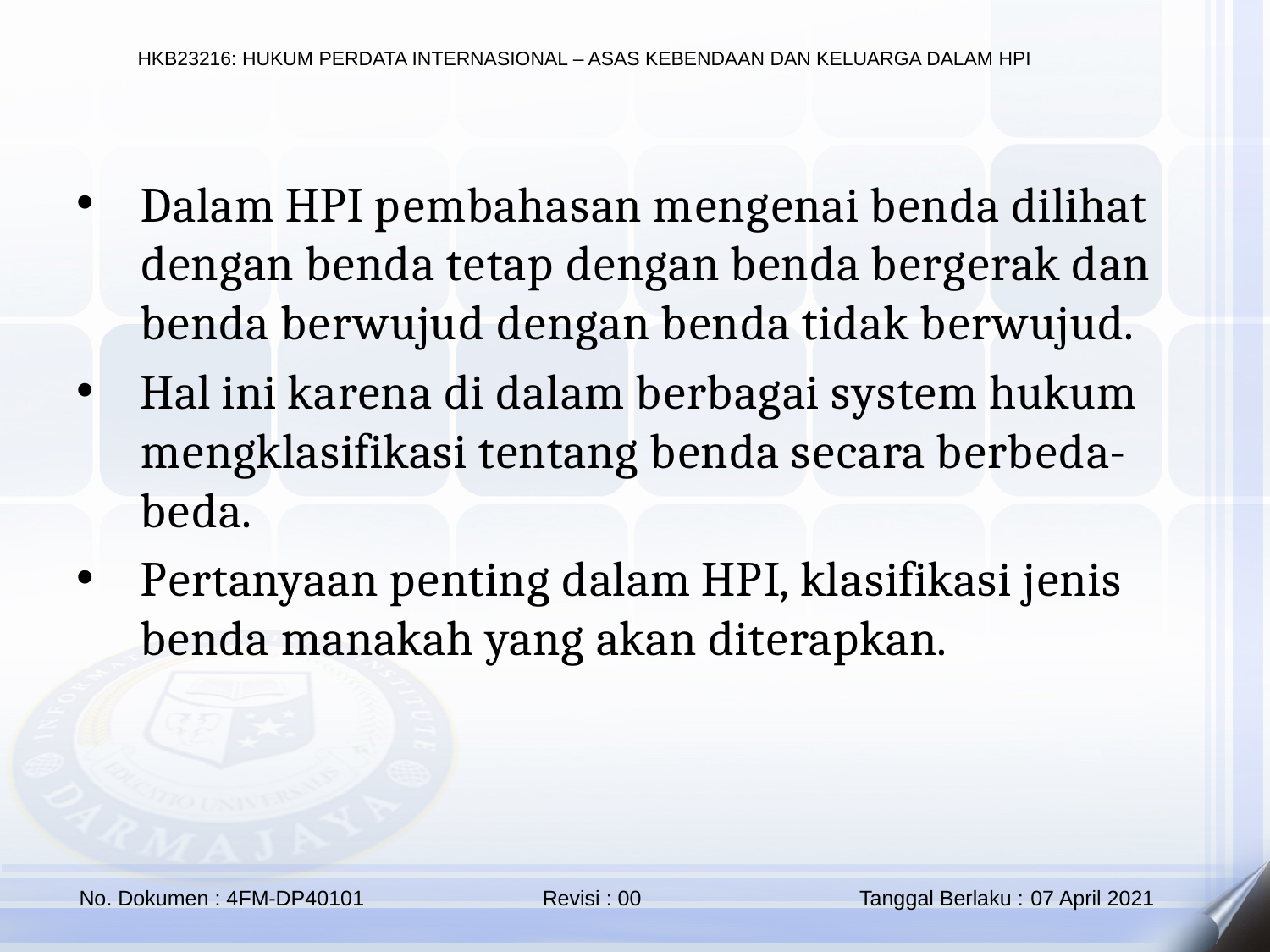

Dalam HPI pembahasan mengenai benda dilihat dengan benda tetap dengan benda bergerak dan benda berwujud dengan benda tidak berwujud.
Hal ini karena di dalam berbagai system hukum mengklasifikasi tentang benda secara berbeda-beda.
Pertanyaan penting dalam HPI, klasifikasi jenis benda manakah yang akan diterapkan.